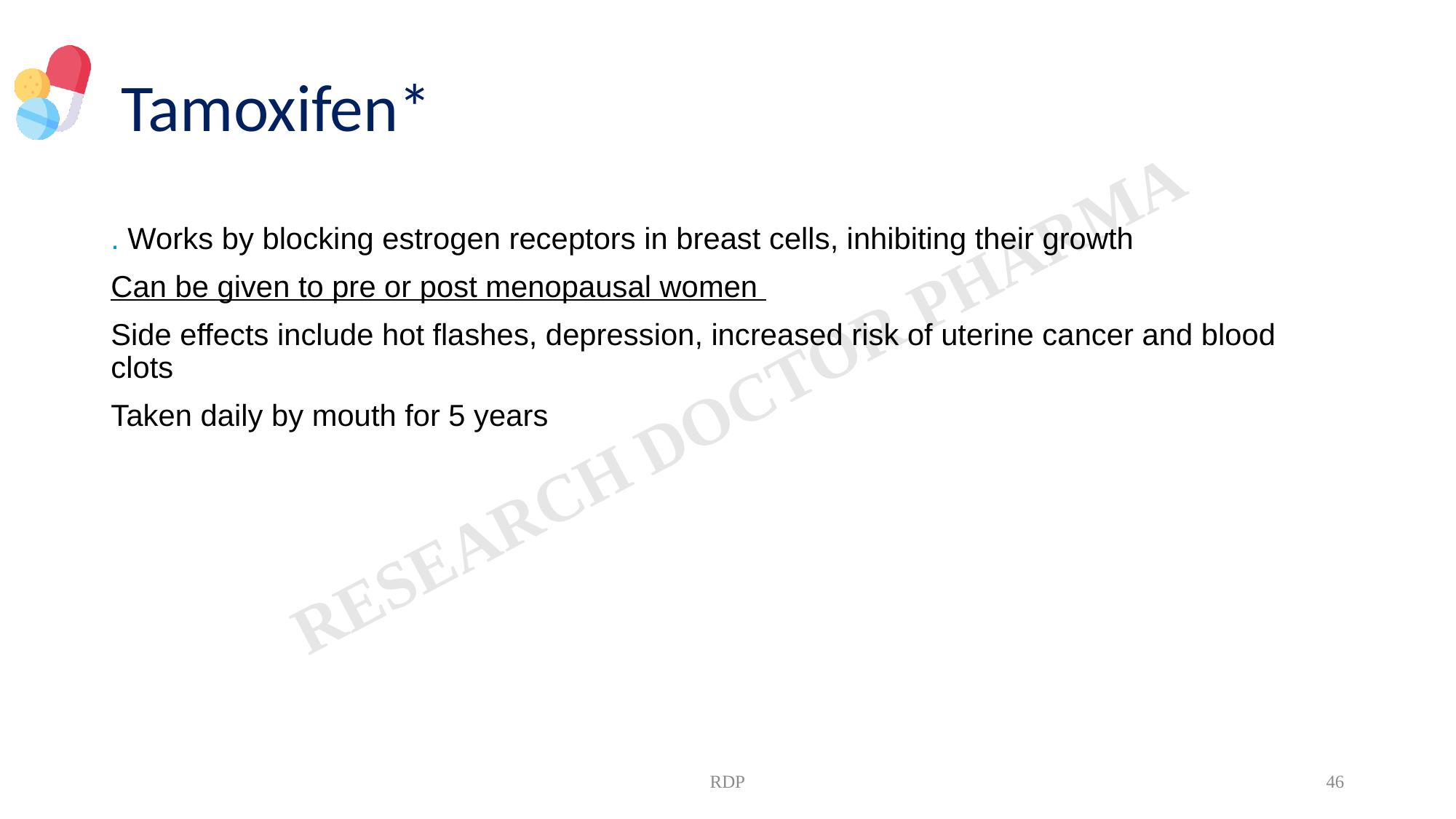

# Tamoxifen*
. Works by blocking estrogen receptors in breast cells, inhibiting their growth
Can be given to pre or post menopausal women
Side effects include hot flashes, depression, increased risk of uterine cancer and blood clots
Taken daily by mouth for 5 years
RDP
46